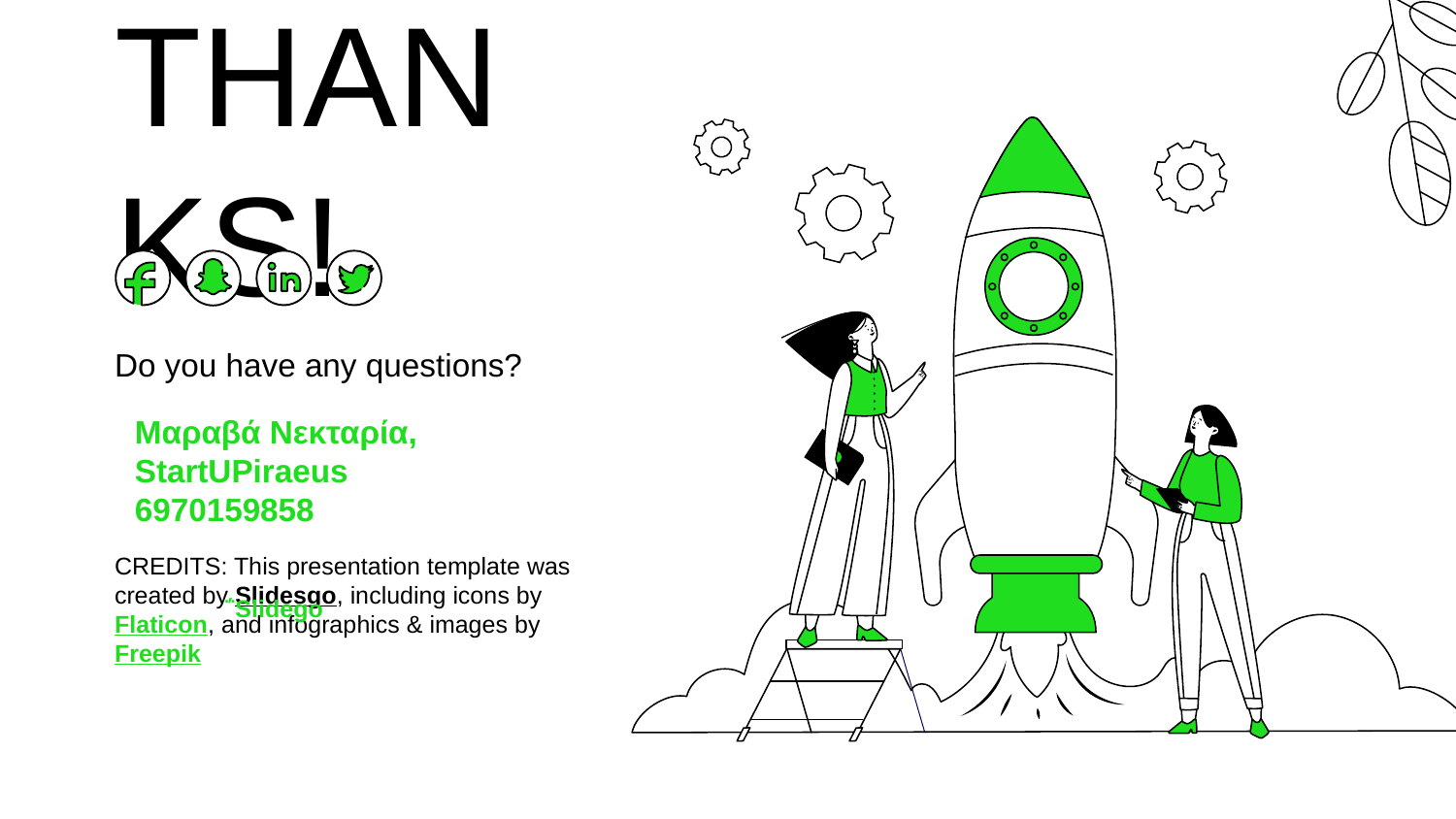

# THANKS!

Do you have any questions?
Μαραβά Νεκταρία,
StartUPiraeus
6970159858
΅Slidego